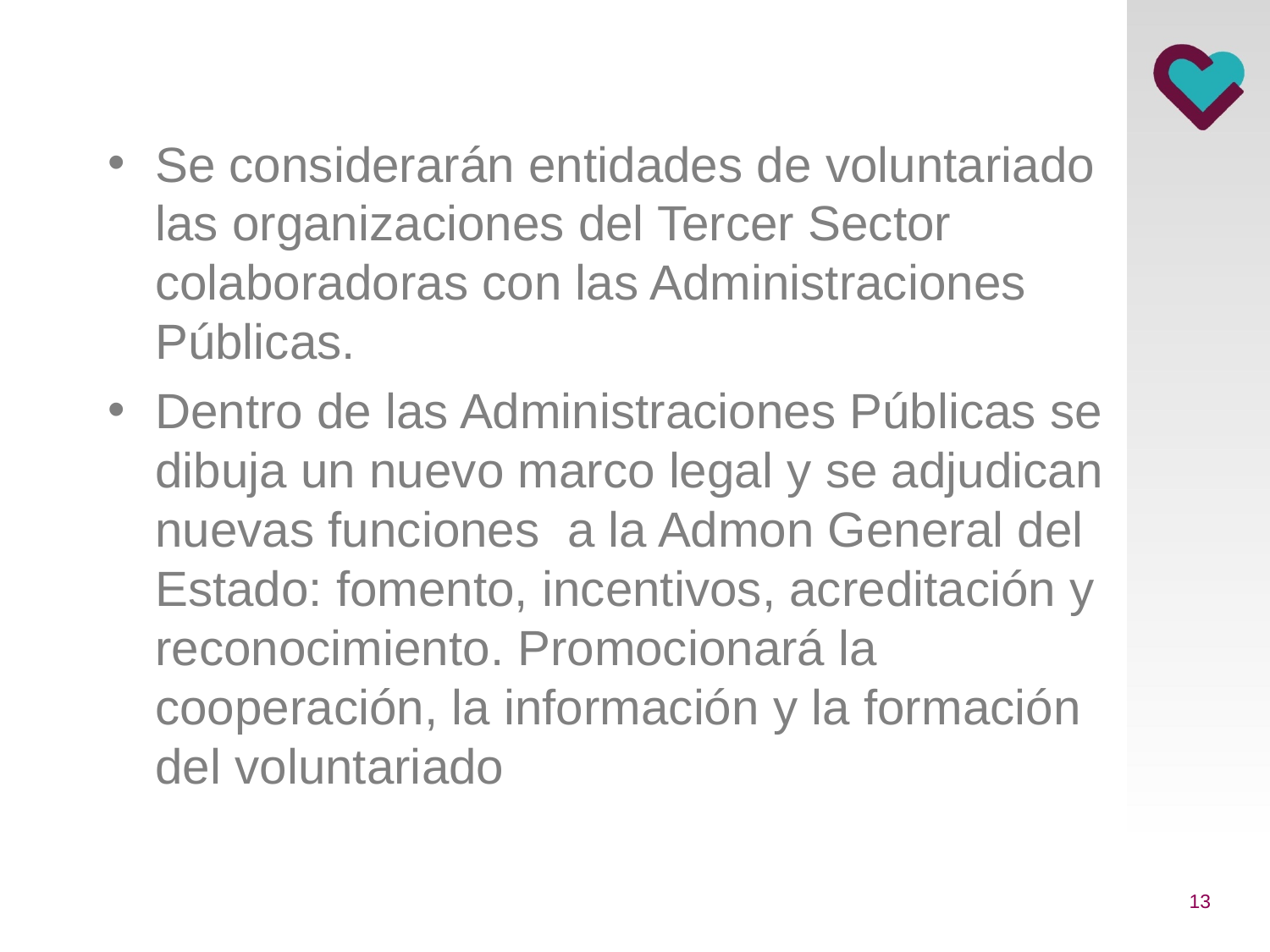

Se considerarán entidades de voluntariado las organizaciones del Tercer Sector colaboradoras con las Administraciones Públicas.
Dentro de las Administraciones Públicas se dibuja un nuevo marco legal y se adjudican nuevas funciones  a la Admon General del Estado: fomento, incentivos, acreditación y reconocimiento. Promocionará la cooperación, la información y la formación del voluntariado
13